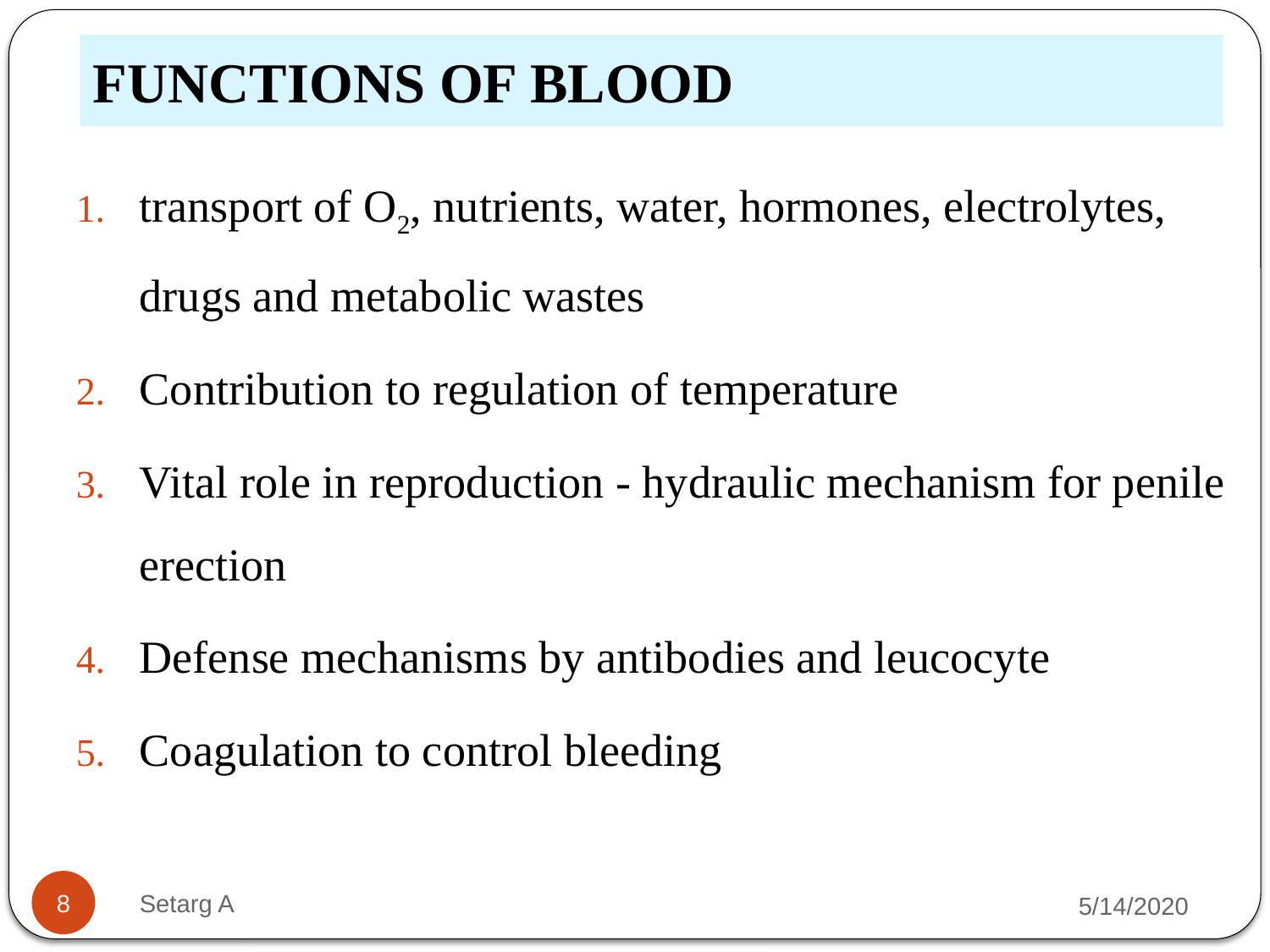

# FUNCTIONS OF BLOOD
transport of O2, nutrients, water, hormones, electrolytes, drugs and metabolic wastes
Contribution to regulation of temperature
Vital role in reproduction - hydraulic mechanism for penile erection
Defense mechanisms by antibodies and leucocyte
Coagulation to control bleeding
8
Setarg A
5/14/2020